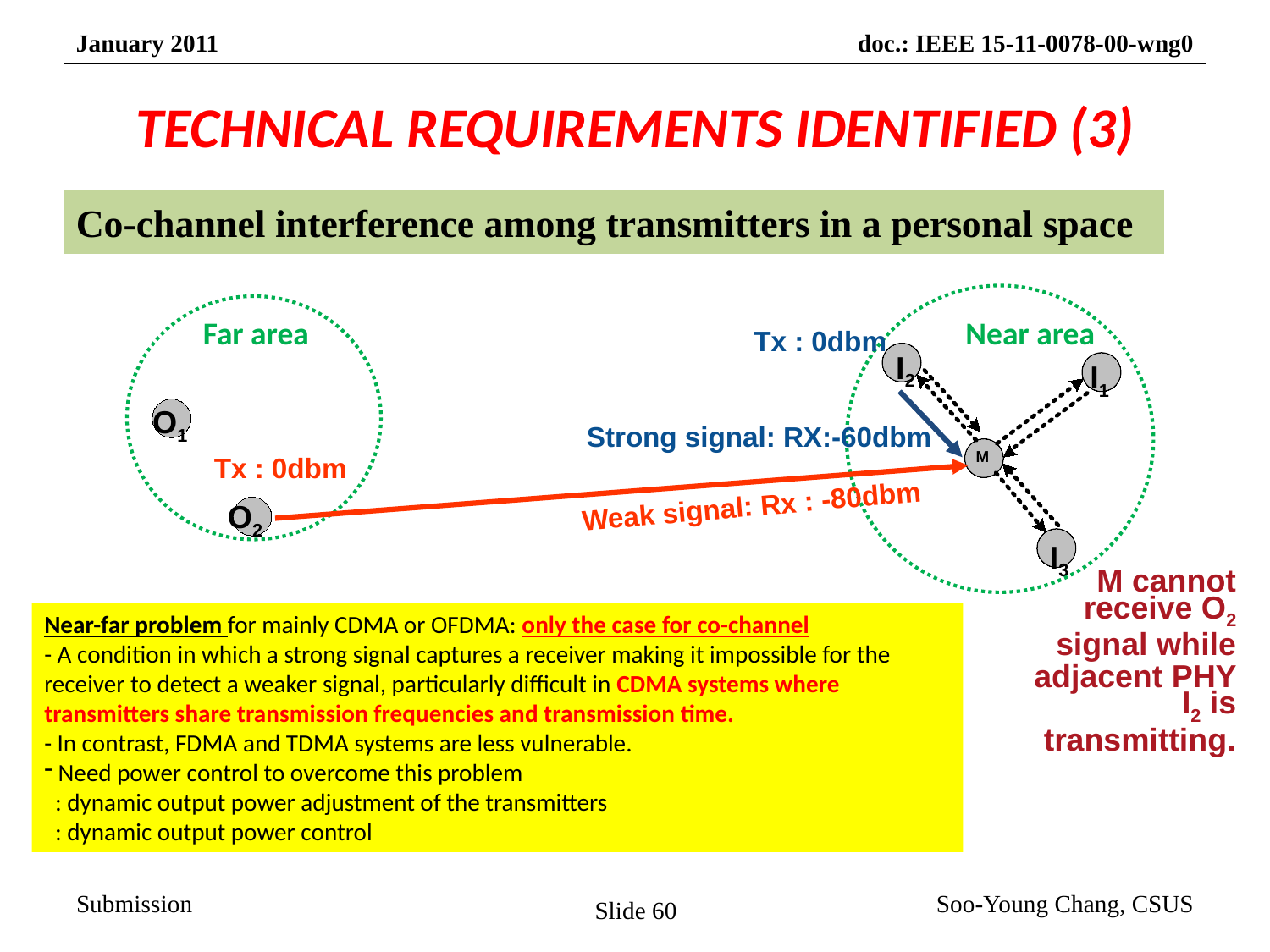

# TECHNICAL REQUIREMENTS IDENTIFIED (3)
Co-channel interference among transmitters in a personal space

Far area
Near area
Tx : 0dbm

I2

I1

O1
Strong signal: RX:-60dbm

Tx : 0dbm

M

Weak signal: Rx : -80dbm

O2

I3
M cannot receive O2 signal while adjacent PHY I2 is transmitting.
Near-far problem for mainly CDMA or OFDMA: only the case for co-channel
- A condition in which a strong signal captures a receiver making it impossible for the receiver to detect a weaker signal, particularly difficult in CDMA systems where transmitters share transmission frequencies and transmission time.
- In contrast, FDMA and TDMA systems are less vulnerable.
 Need power control to overcome this problem
  : dynamic output power adjustment of the transmitters
  : dynamic output power control
Slide 60